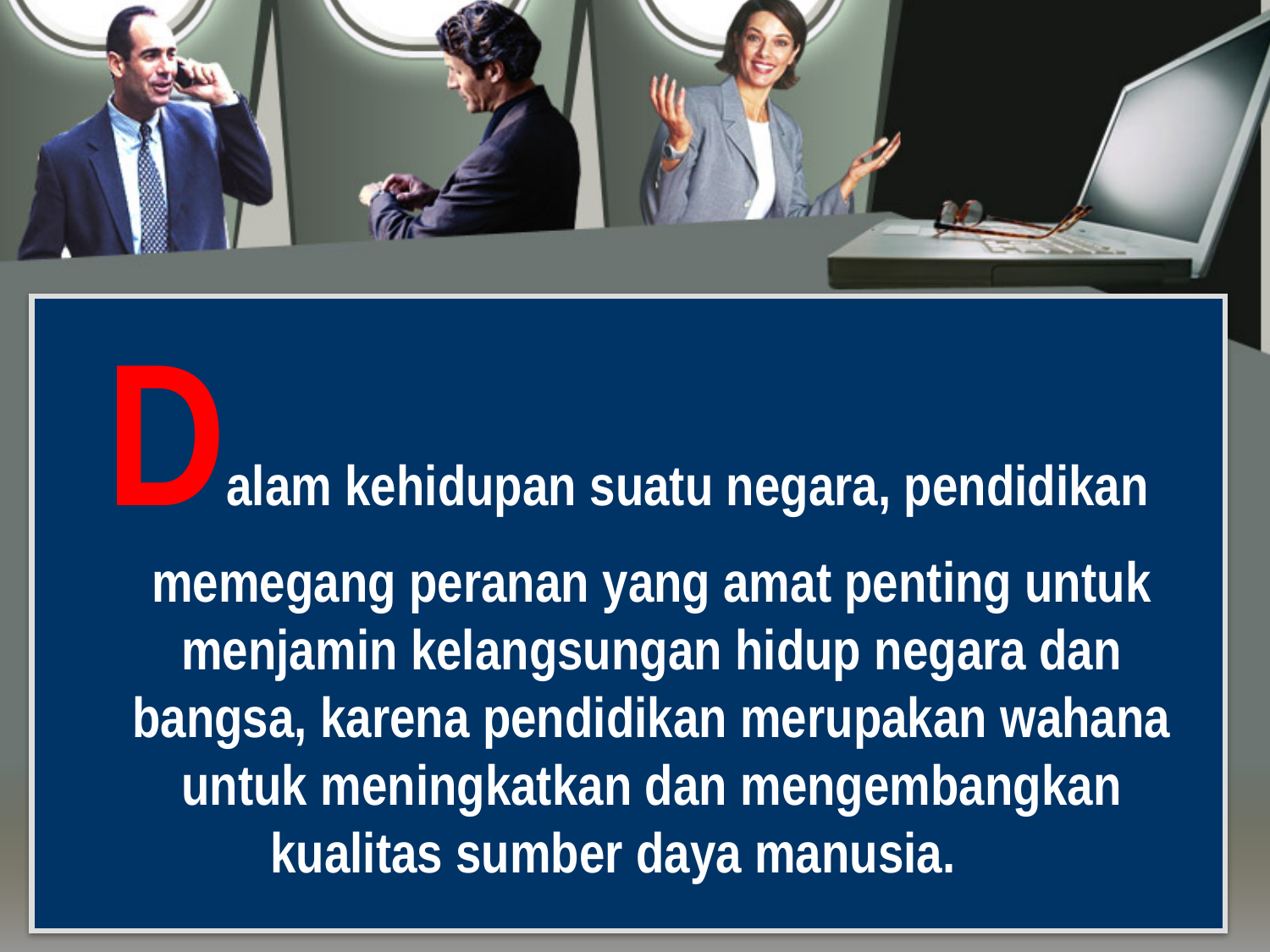

Dalam kehidupan suatu negara, pendidikan memegang peranan yang amat penting untuk menjamin kelangsungan hidup negara dan bangsa, karena pendidikan merupakan wahana untuk meningkatkan dan mengembangkan kualitas sumber daya manusia.